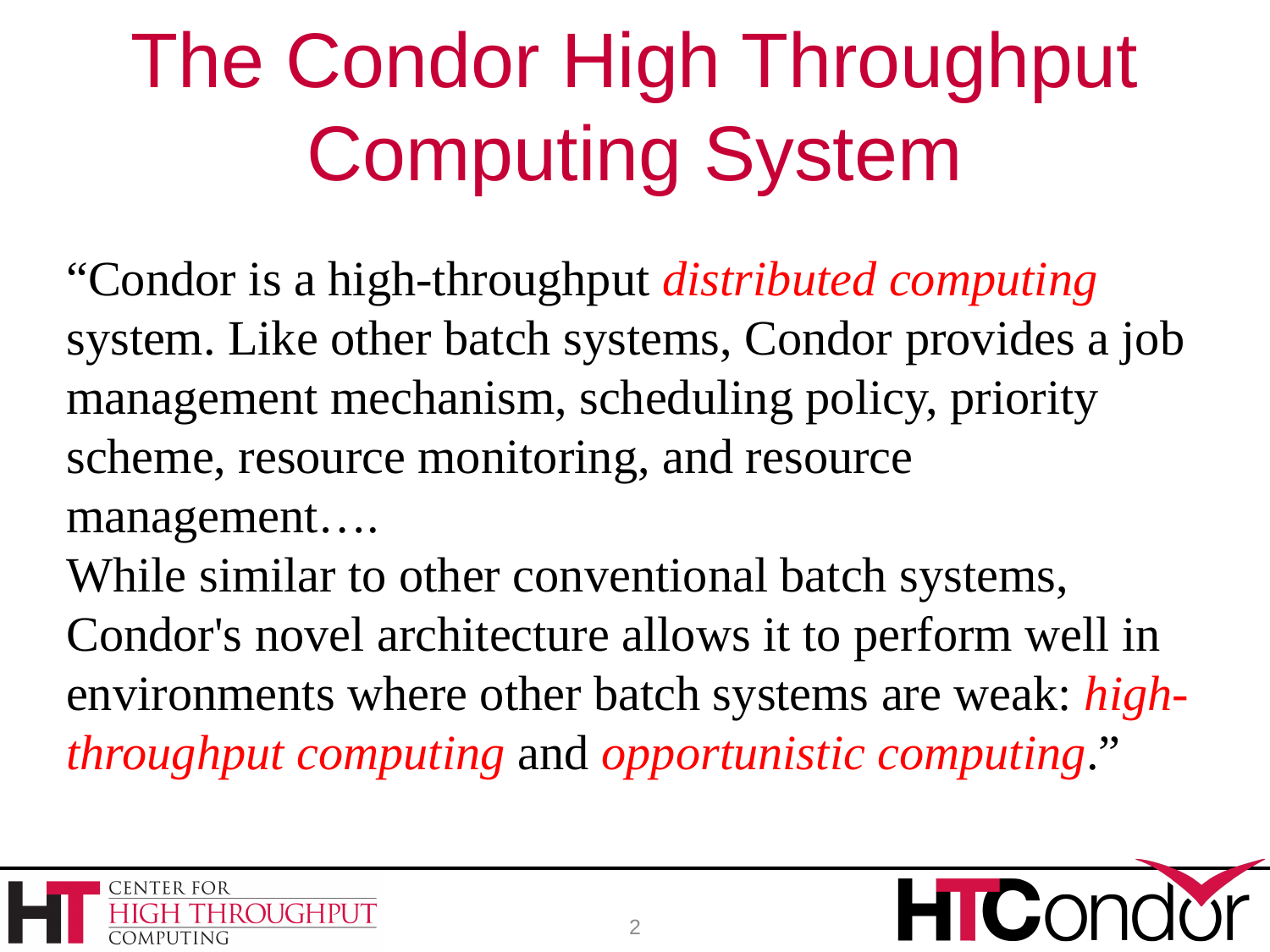

# The Condor High Throughput Computing System
“Condor is a high-throughput distributed computing system. Like other batch systems, Condor provides a job management mechanism, scheduling policy, priority scheme, resource monitoring, and resource management….
While similar to other conventional batch systems, Condor's novel architecture allows it to perform well in environments where other batch systems are weak: high-throughput computing and opportunistic computing.”
2